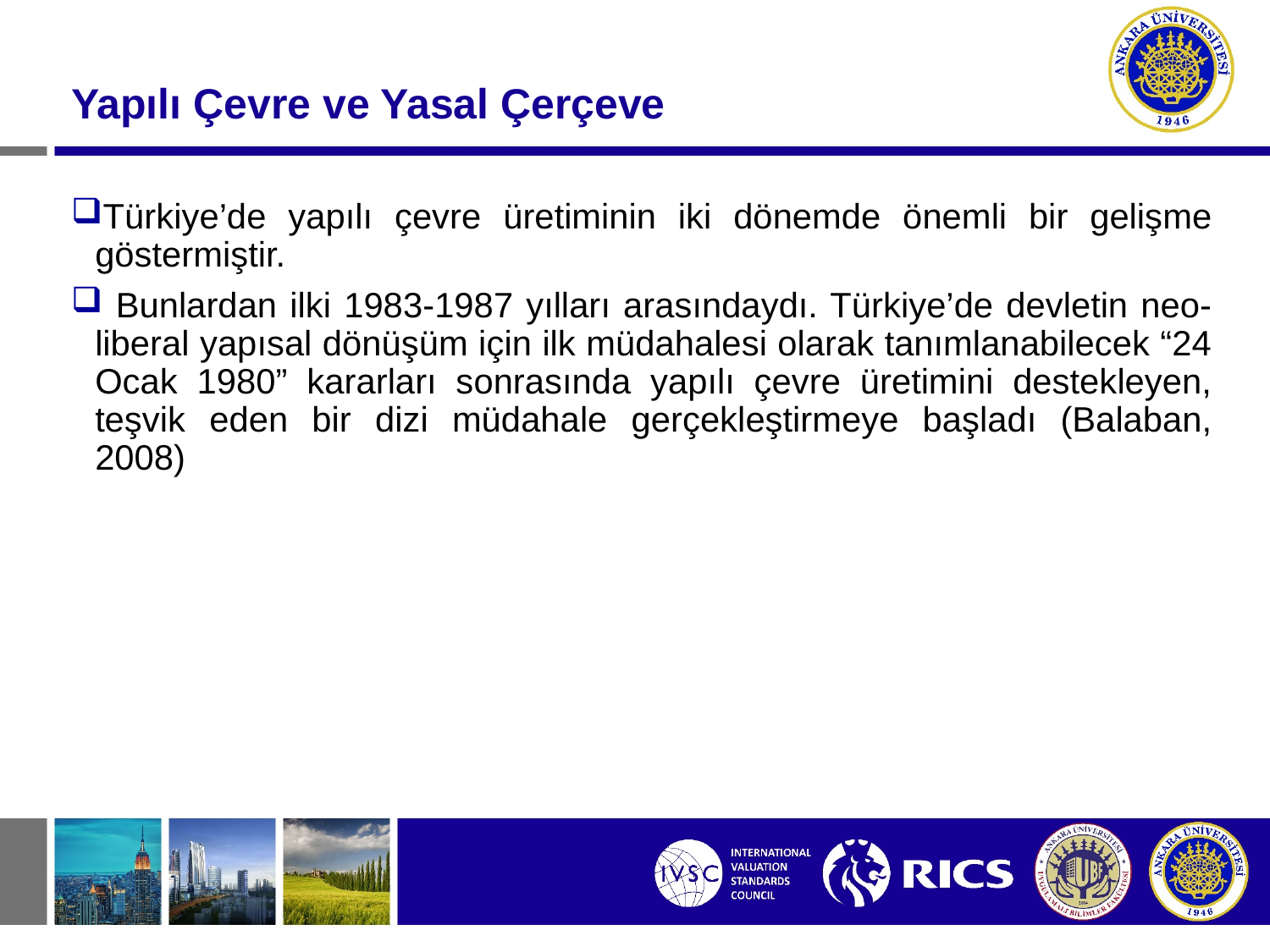

#
Yapılı Çevre ve Yasal Çerçeve
Türkiye’de yapılı çevre üretiminin iki dönemde önemli bir gelişme göstermiştir.
 Bunlardan ilki 1983-1987 yılları arasındaydı. Türkiye’de devletin neo-liberal yapısal dönüşüm için ilk müdahalesi olarak tanımlanabilecek “24 Ocak 1980” kararları sonrasında yapılı çevre üretimini destekleyen, teşvik eden bir dizi müdahale gerçekleştirmeye başladı (Balaban, 2008)